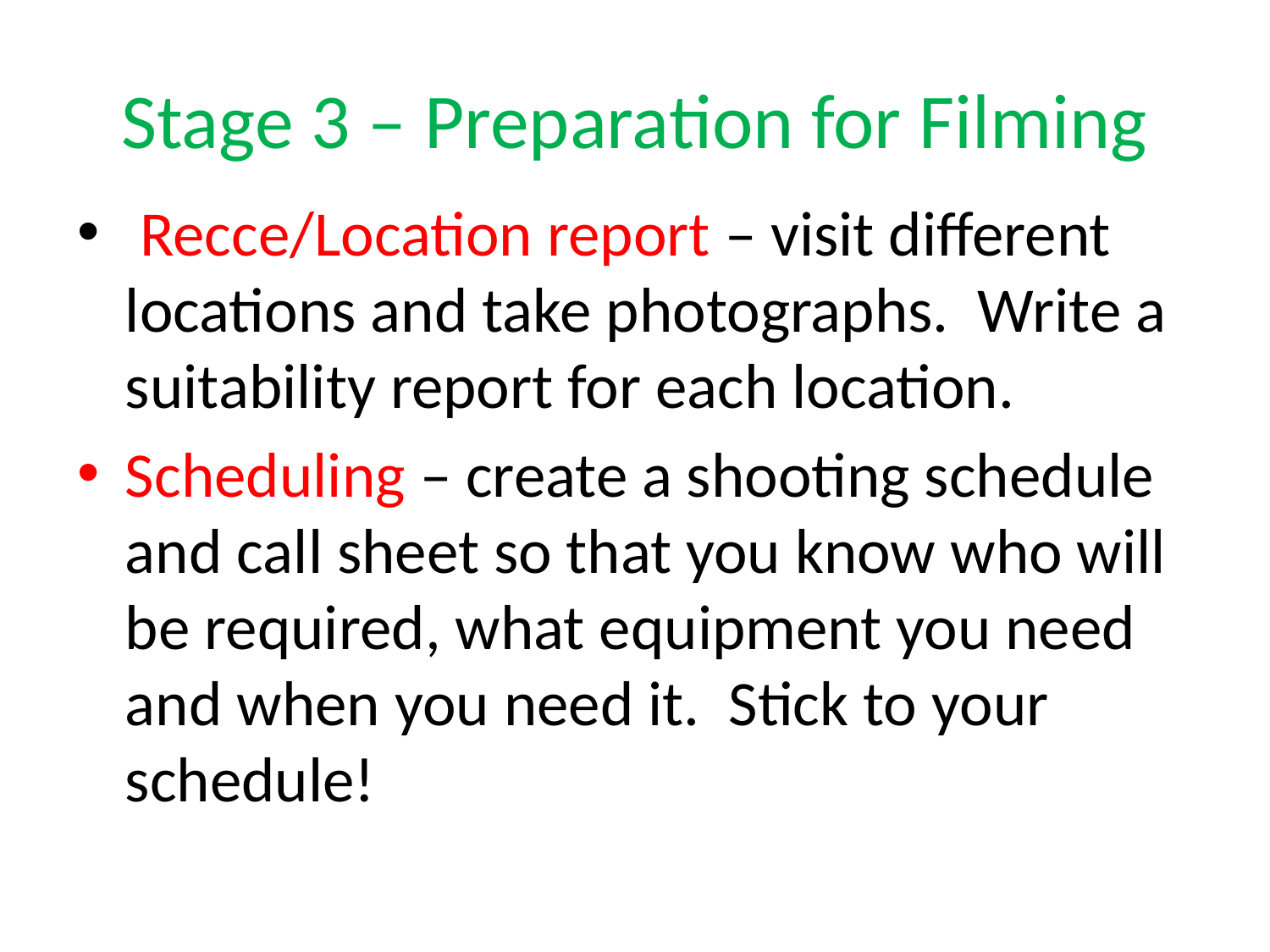

# Stage 3 – Preparation for Filming
 Recce/Location report – visit different locations and take photographs.  Write a suitability report for each location.
Scheduling – create a shooting schedule and call sheet so that you know who will be required, what equipment you need and when you need it.  Stick to your schedule!